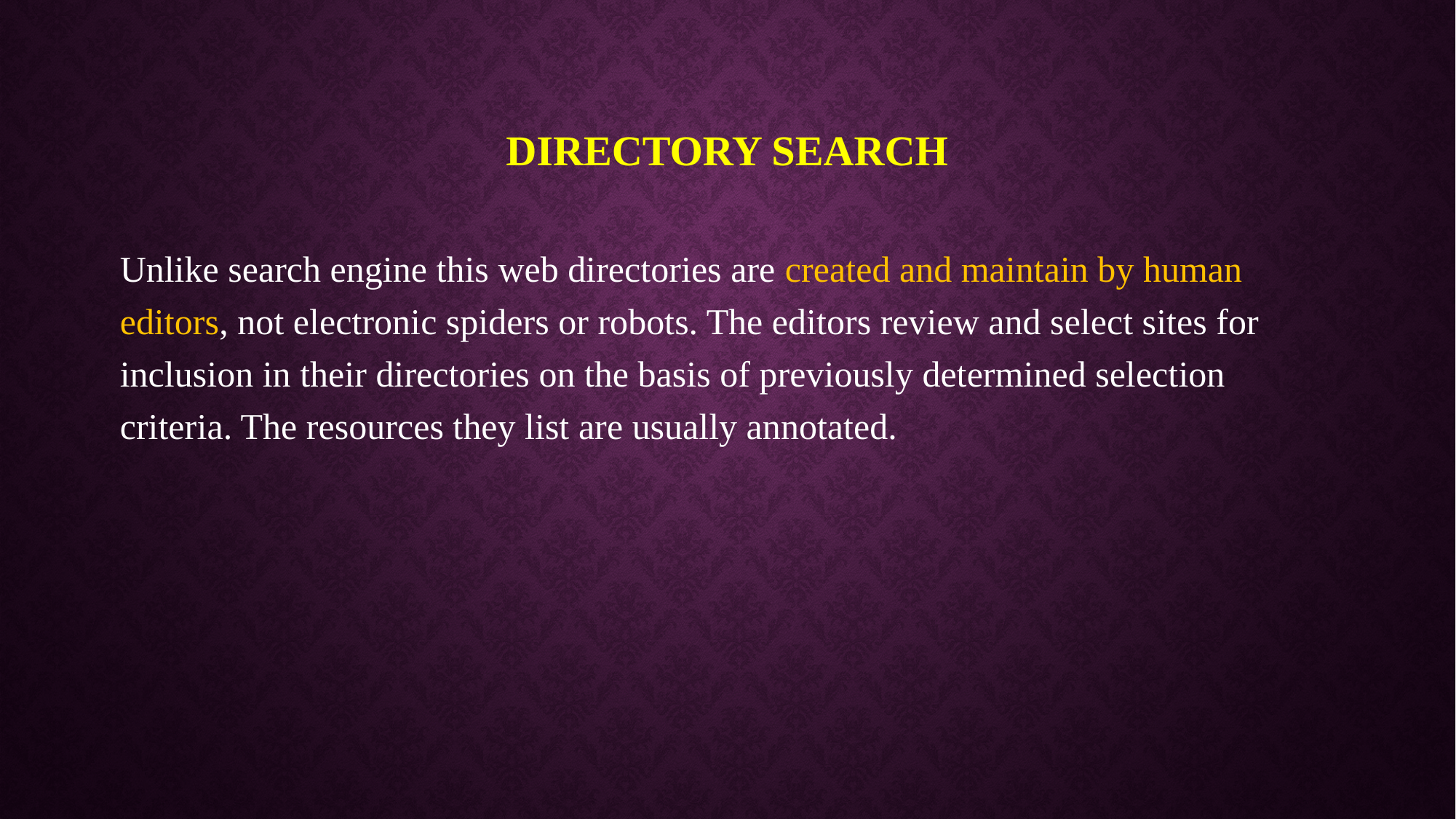

# Directory search
Unlike search engine this web directories are created and maintain by human editors, not electronic spiders or robots. The editors review and select sites for inclusion in their directories on the basis of previously determined selection criteria. The resources they list are usually annotated.